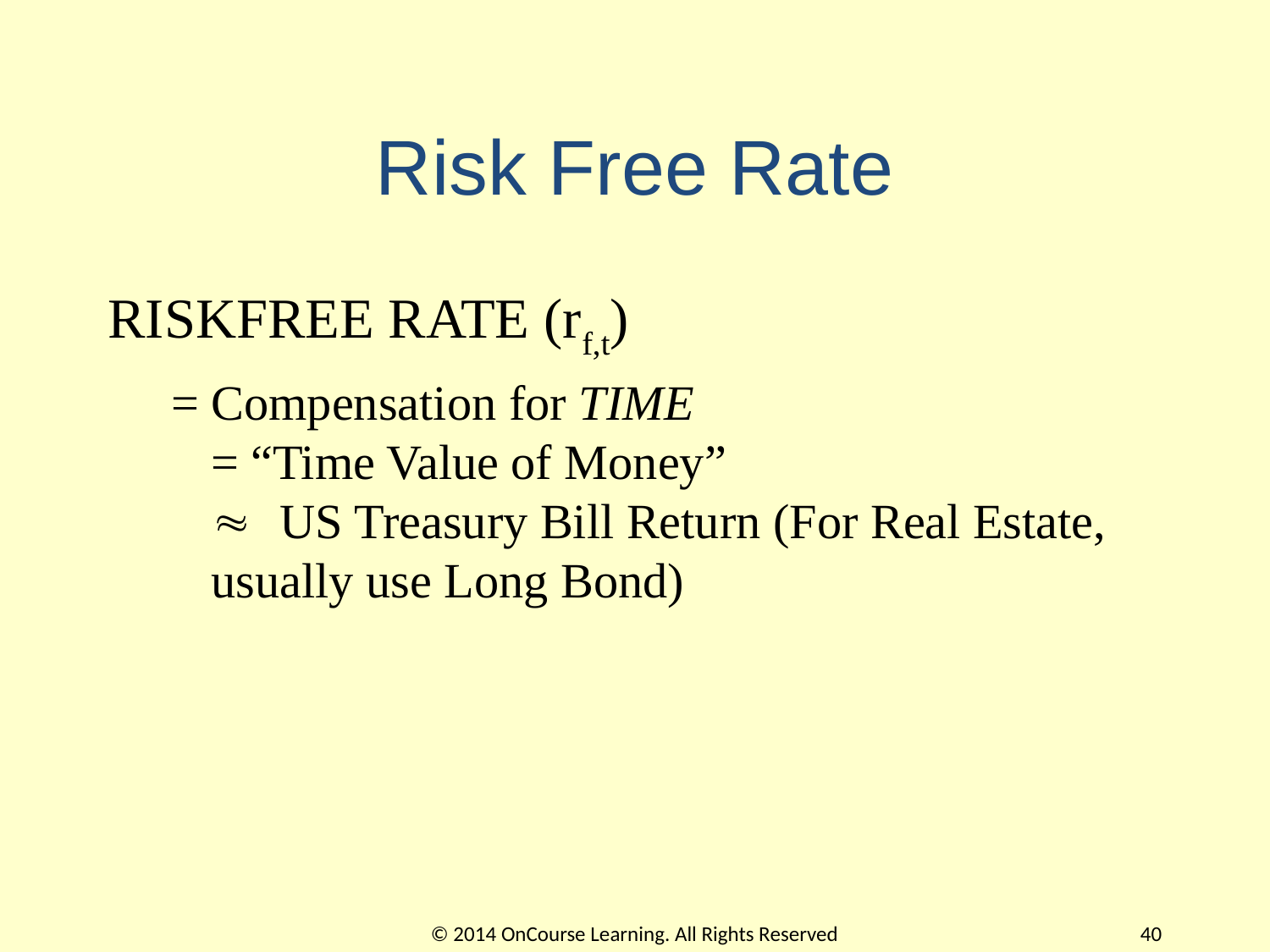

# Risk Free Rate
RISKFREE RATE (rf,t)
= Compensation for TIME
= “Time Value of Money”
≈ US Treasury Bill Return (For Real Estate, usually use Long Bond)
© 2014 OnCourse Learning. All Rights Reserved
40